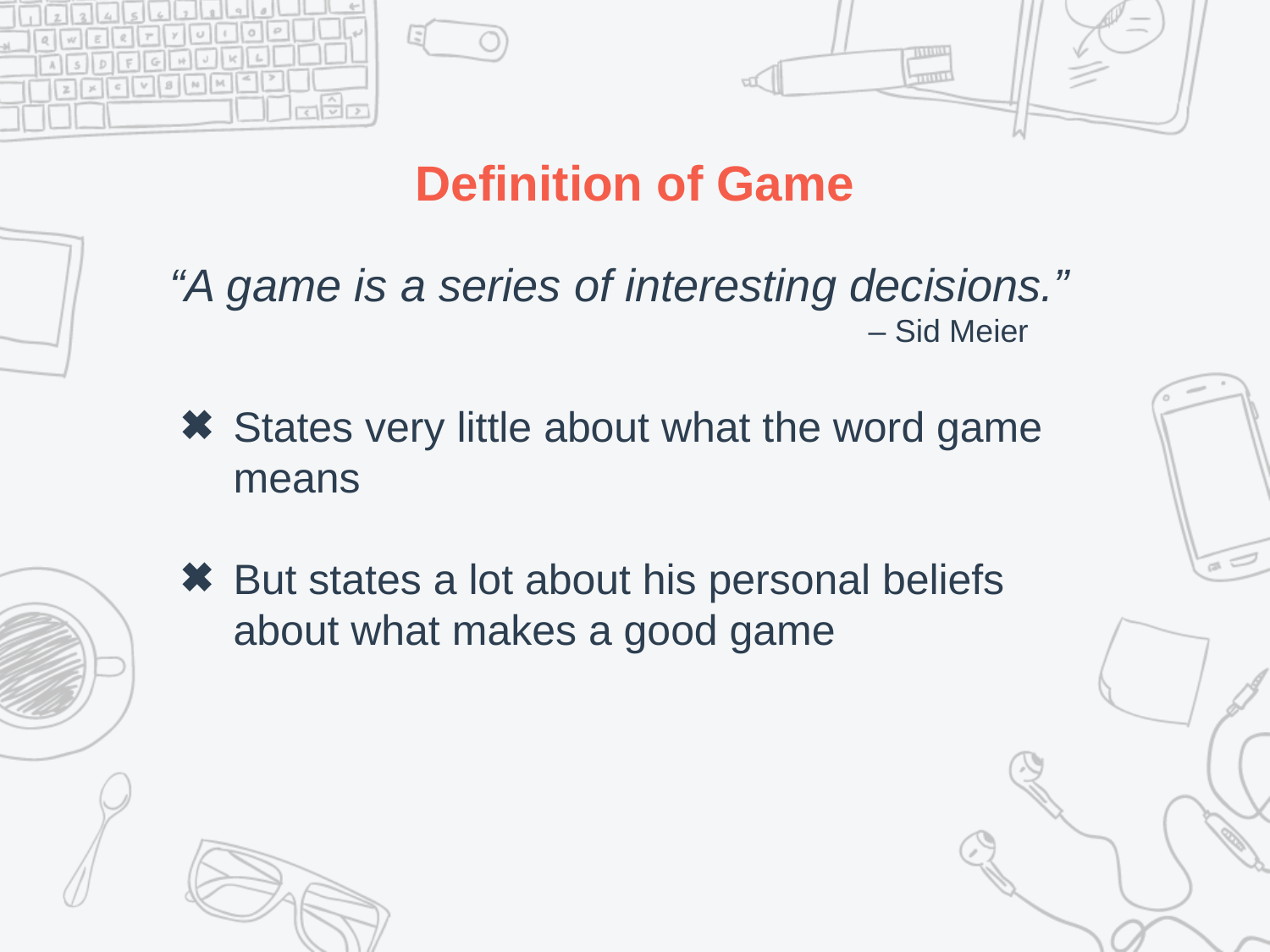

# Definition of Game
“A game is a series of interesting decisions.”
– Sid Meier

States very little about what the word game means

But states a lot about his personal beliefs about what makes a good game